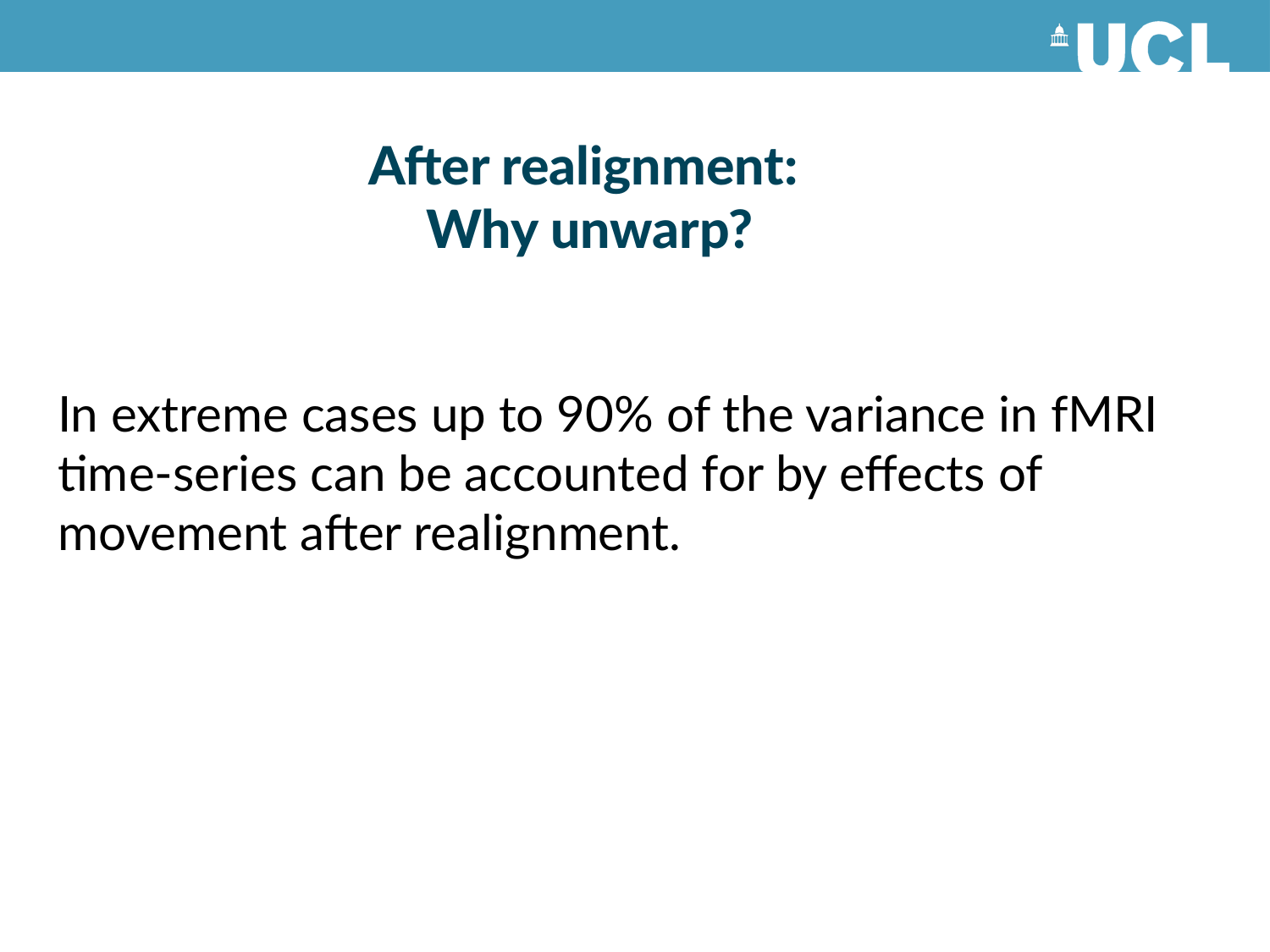

# After realignment: Why unwarp?
In extreme cases up to 90% of the variance in fMRI time-series can be accounted for by effects of movement after realignment.